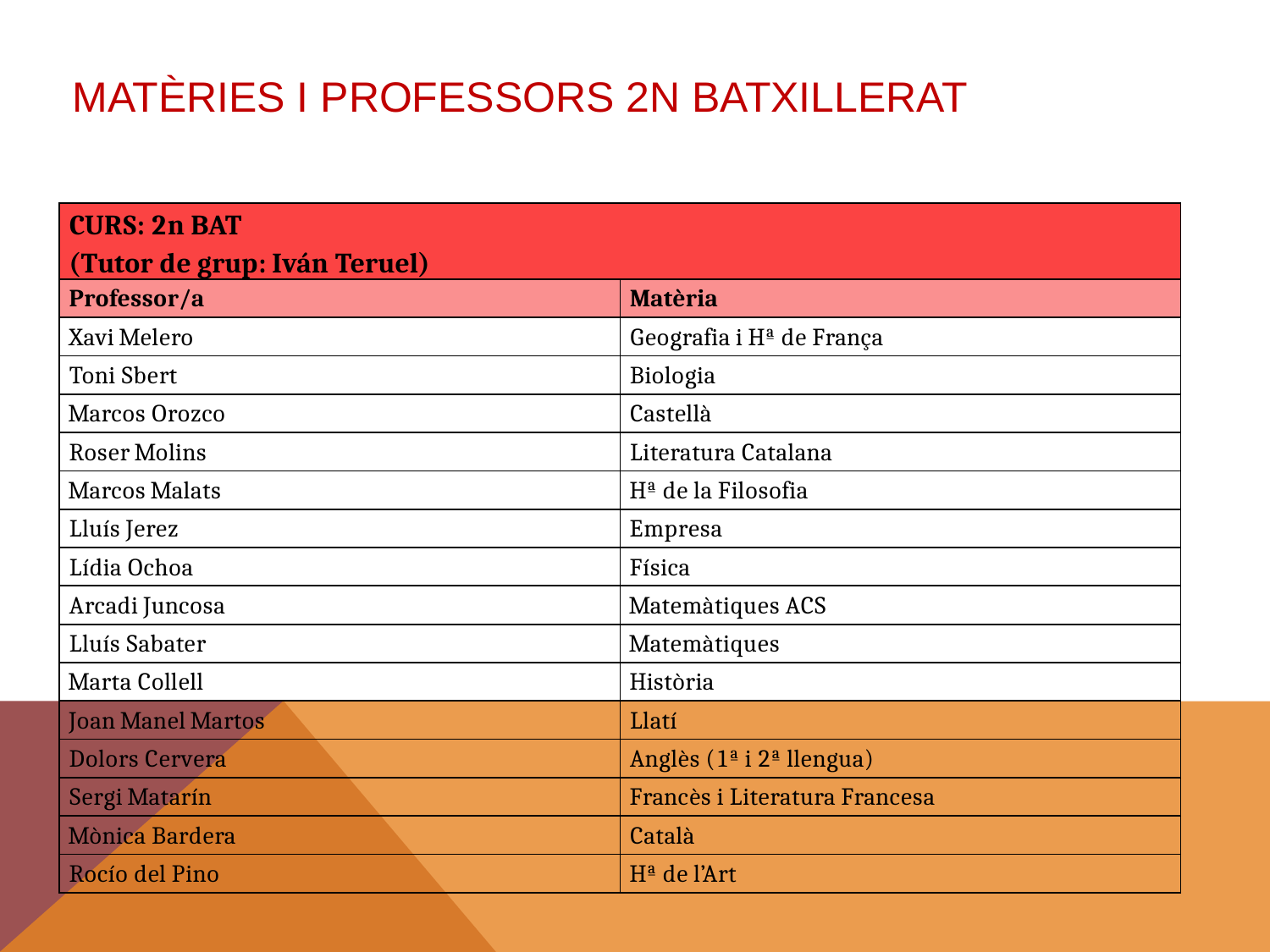

# Matèries i professors 2n Batxillerat

| CURS: 2n BAT (Tutor de grup: Iván Teruel) |  |
| --- | --- |
| Professor/a | Matèria |
| Xavi Melero | Geografia i Hª de França |
| Toni Sbert | Biologia |
| Marcos Orozco | Castellà |
| Roser Molins | Literatura Catalana |
| Marcos Malats | Hª de la Filosofia |
| Lluís Jerez | Empresa |
| Lídia Ochoa | Física |
| Arcadi Juncosa | Matemàtiques ACS |
| Lluís Sabater | Matemàtiques |
| Marta Collell | Història |
| Joan Manel Martos | Llatí |
| Dolors Cervera | Anglès (1ª i 2ª llengua) |
| Sergi Matarín | Francès i Literatura Francesa |
| Mònica Bardera | Català |
| Rocío del Pino | Hª de l’Art |